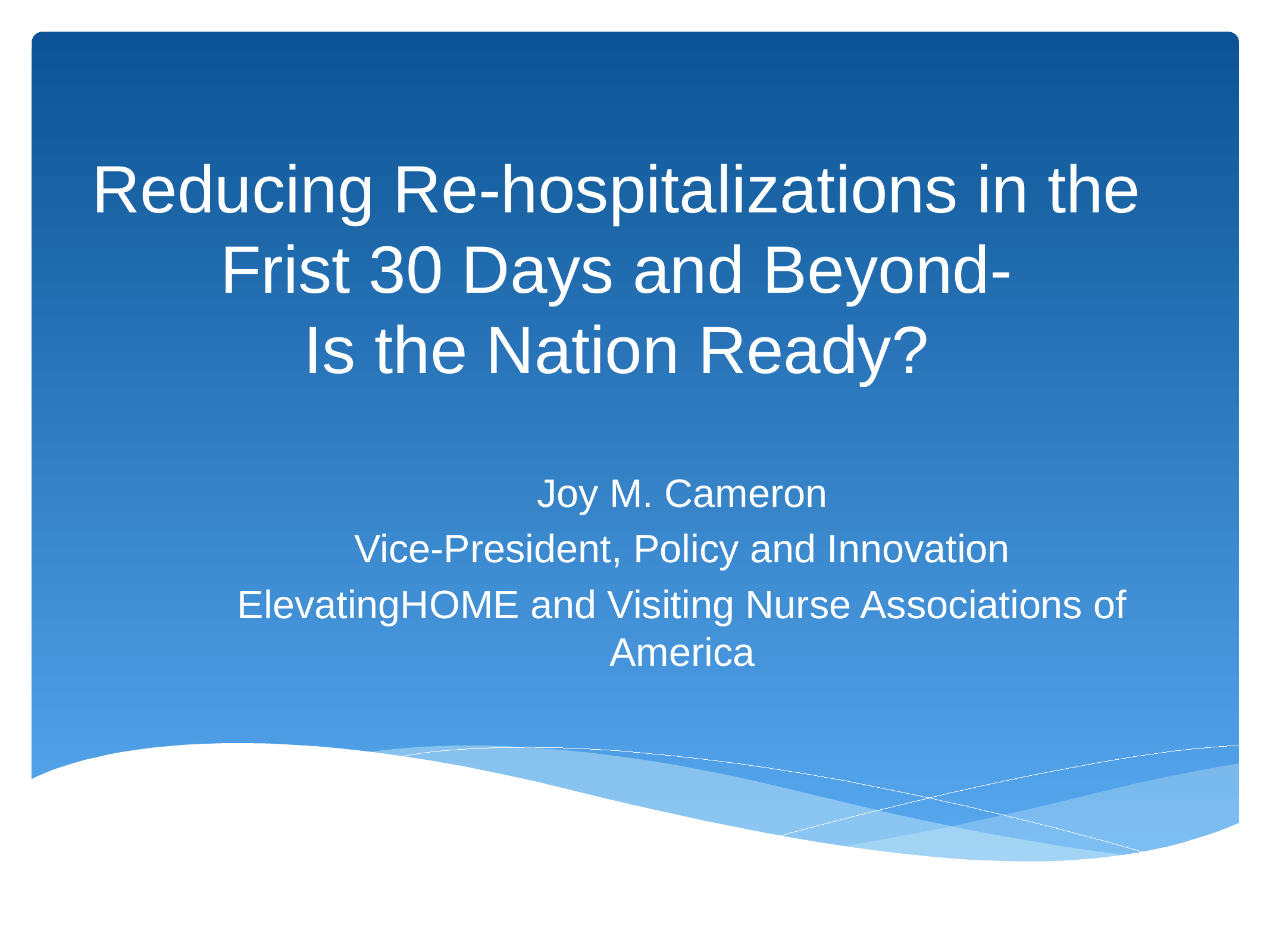

# Reducing Re-hospitalizations in the Frist 30 Days and Beyond- Is the Nation Ready?
Joy M. Cameron
Vice-President, Policy and Innovation
ElevatingHOME and Visiting Nurse Associations of America